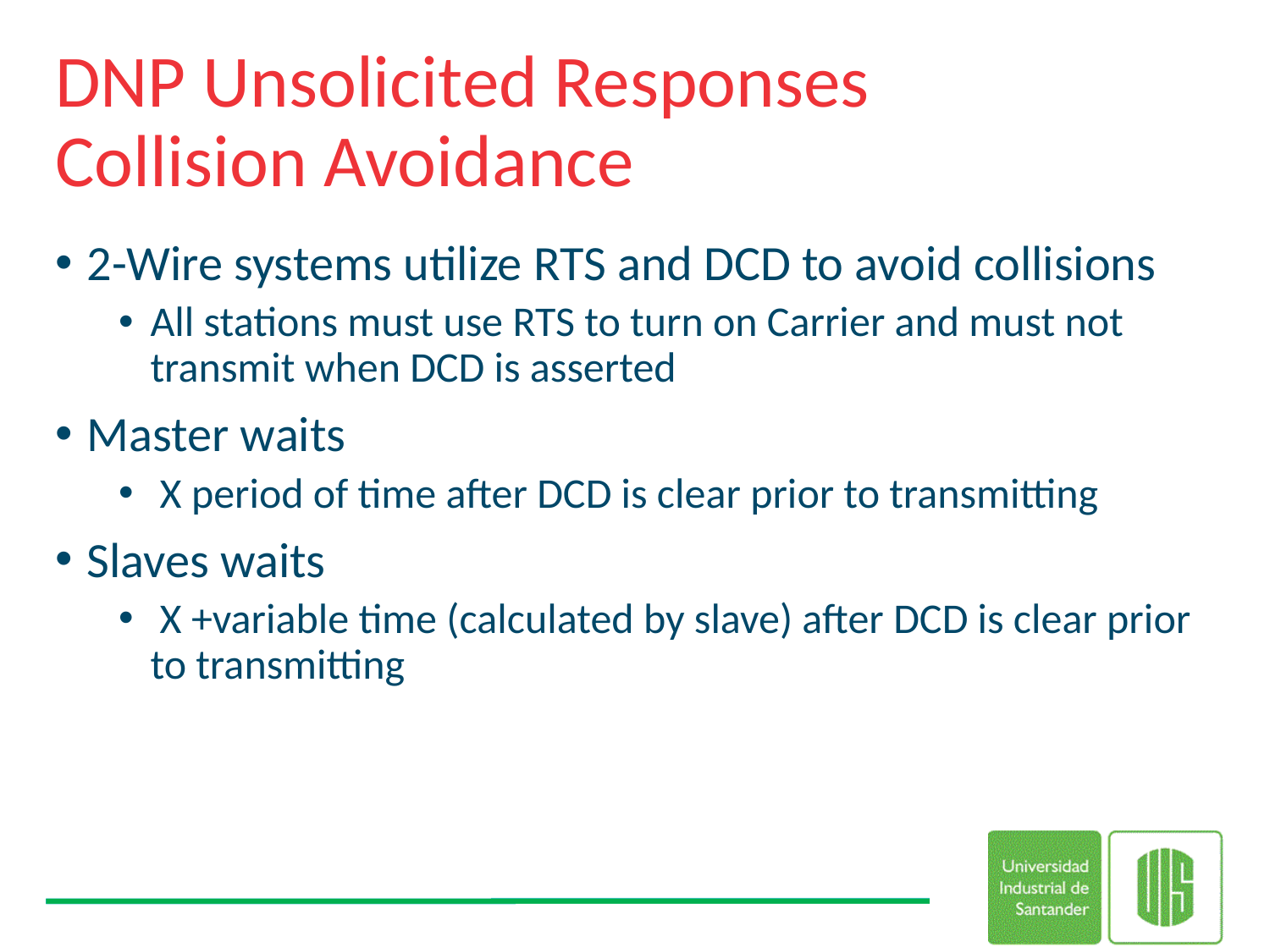

# DNP Unsolicited Responses Collision Avoidance
2-Wire systems utilize RTS and DCD to avoid collisions
All stations must use RTS to turn on Carrier and must not transmit when DCD is asserted
Master waits
 X period of time after DCD is clear prior to transmitting
Slaves waits
 X +variable time (calculated by slave) after DCD is clear prior to transmitting